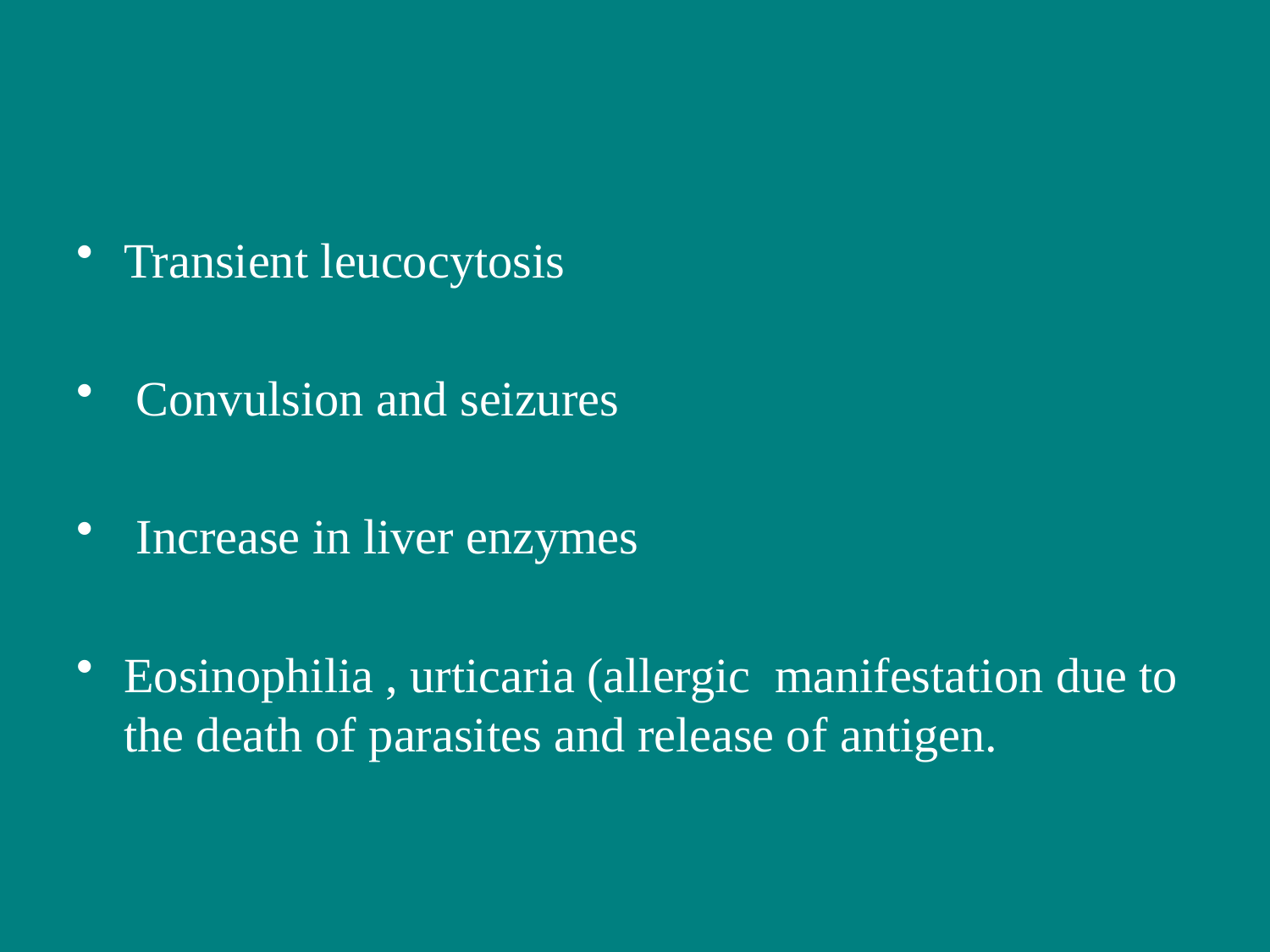

#
Transient leucocytosis

 Convulsion and seizures

 Increase in liver enzymes

Eosinophilia , urticaria (allergic  manifestation due to the death of parasites and release of antigen.